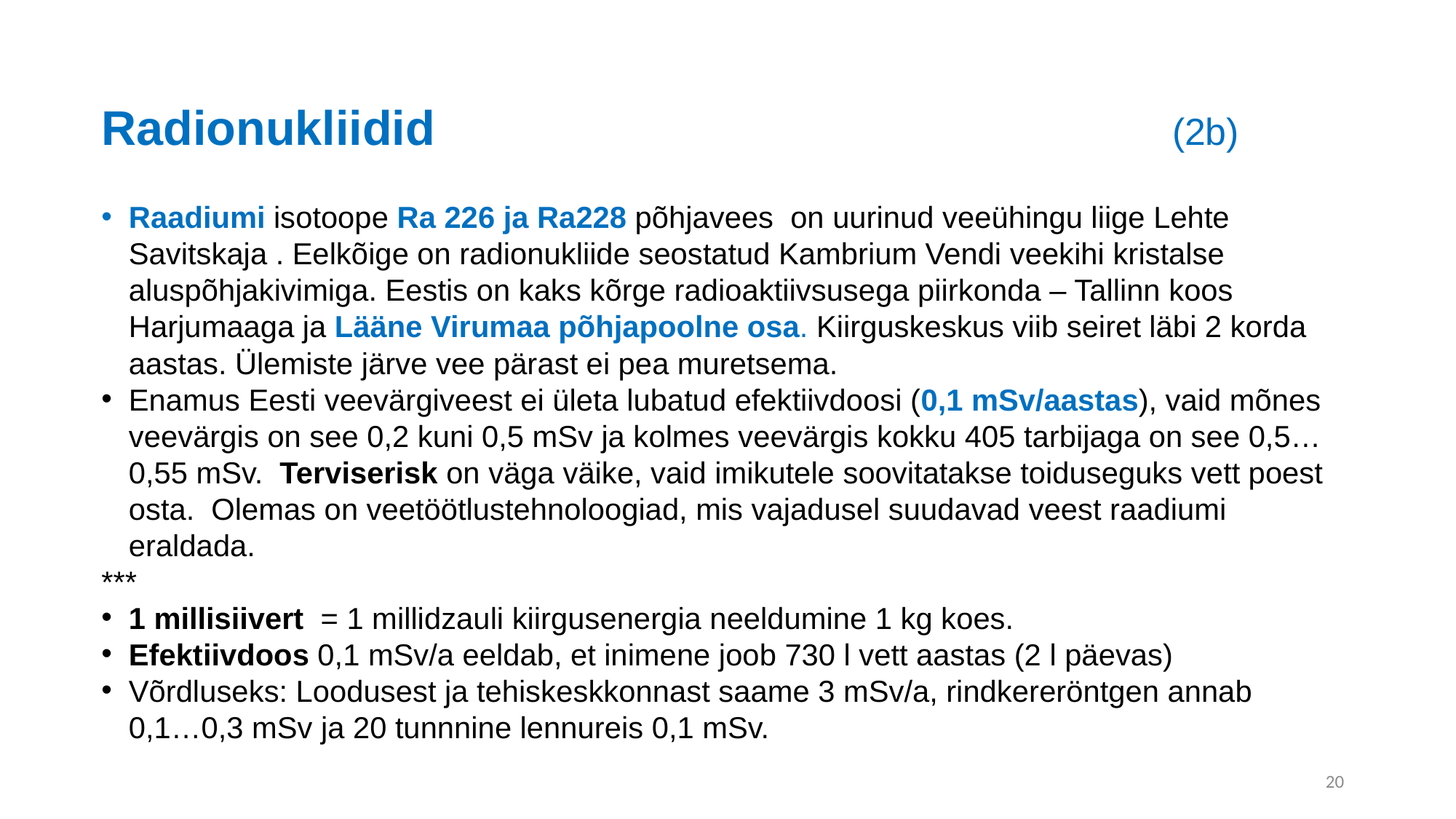

# Radionukliidid                                                                     (2b)
Raadiumi isotoope Ra 226 ja Ra228 põhjavees  on uurinud veeühingu liige Lehte Savitskaja . Eelkõige on radionukliide seostatud Kambrium Vendi veekihi kristalse aluspõhjakivimiga. Eestis on kaks kõrge radioaktiivsusega piirkonda – Tallinn koos Harjumaaga ja Lääne Virumaa põhjapoolne osa. Kiirguskeskus viib seiret läbi 2 korda aastas. Ülemiste järve vee pärast ei pea muretsema.
Enamus Eesti veevärgiveest ei ületa lubatud efektiivdoosi (0,1 mSv/aastas), vaid mõnes veevärgis on see 0,2 kuni 0,5 mSv ja kolmes veevärgis kokku 405 tarbijaga on see 0,5…0,55 mSv.  Terviserisk on väga väike, vaid imikutele soovitatakse toiduseguks vett poest osta.  Olemas on veetöötlustehnoloogiad, mis vajadusel suudavad veest raadiumi eraldada.
***
1 millisiivert  = 1 millidzauli kiirgusenergia neeldumine 1 kg koes.
Efektiivdoos 0,1 mSv/a eeldab, et inimene joob 730 l vett aastas (2 l päevas)
Võrdluseks: Loodusest ja tehiskeskkonnast saame 3 mSv/a, rindkereröntgen annab 0,1…0,3 mSv ja 20 tunnnine lennureis 0,1 mSv.

20